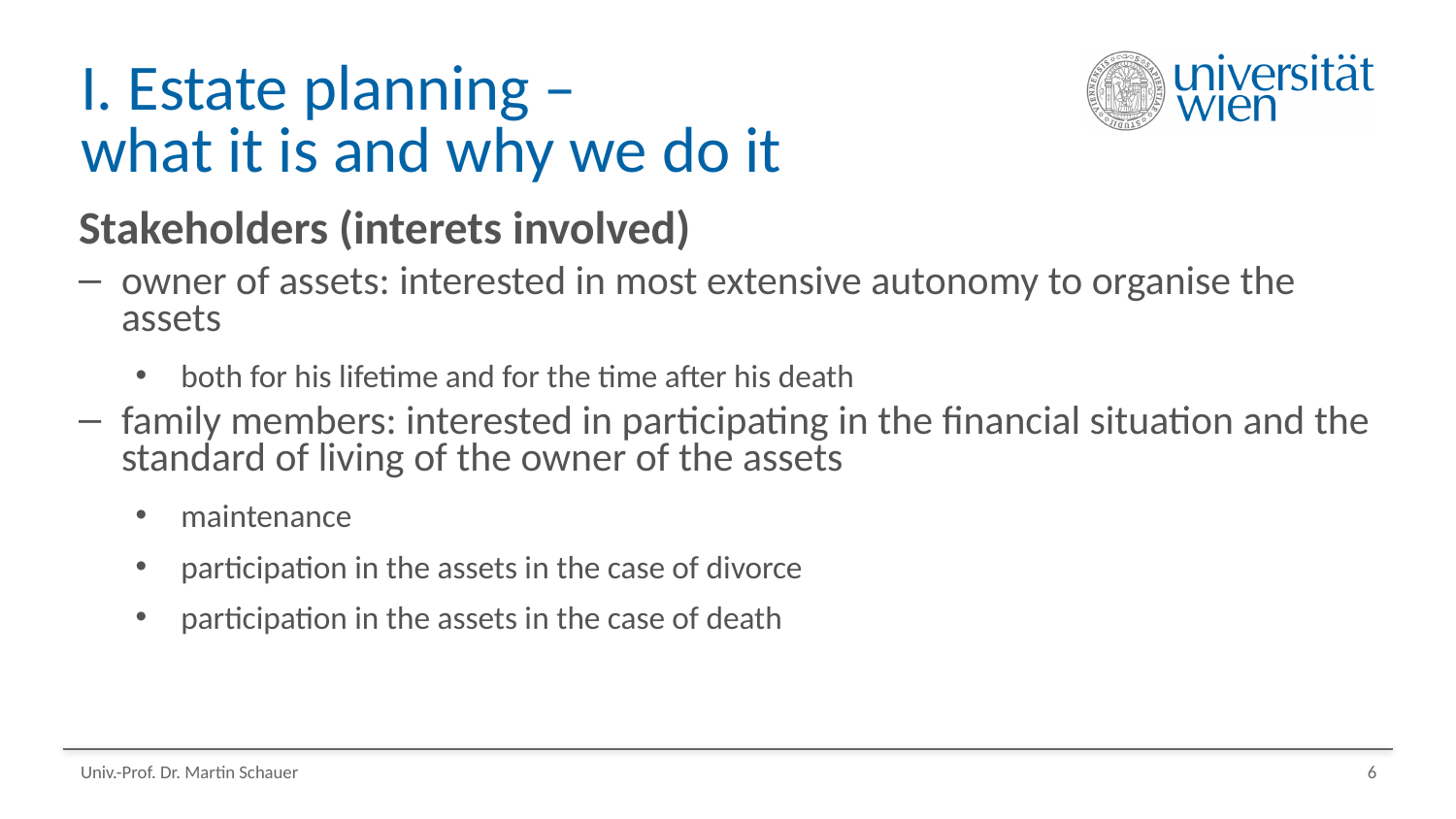

# I. Estate planning – what it is and why we do it
Stakeholders (interets involved)
owner of assets: interested in most extensive autonomy to organise the assets
both for his lifetime and for the time after his death
family members: interested in participating in the financial situation and the standard of living of the owner of the assets
maintenance
participation in the assets in the case of divorce
participation in the assets in the case of death

Univ.-Prof. Dr. Martin Schauer
6